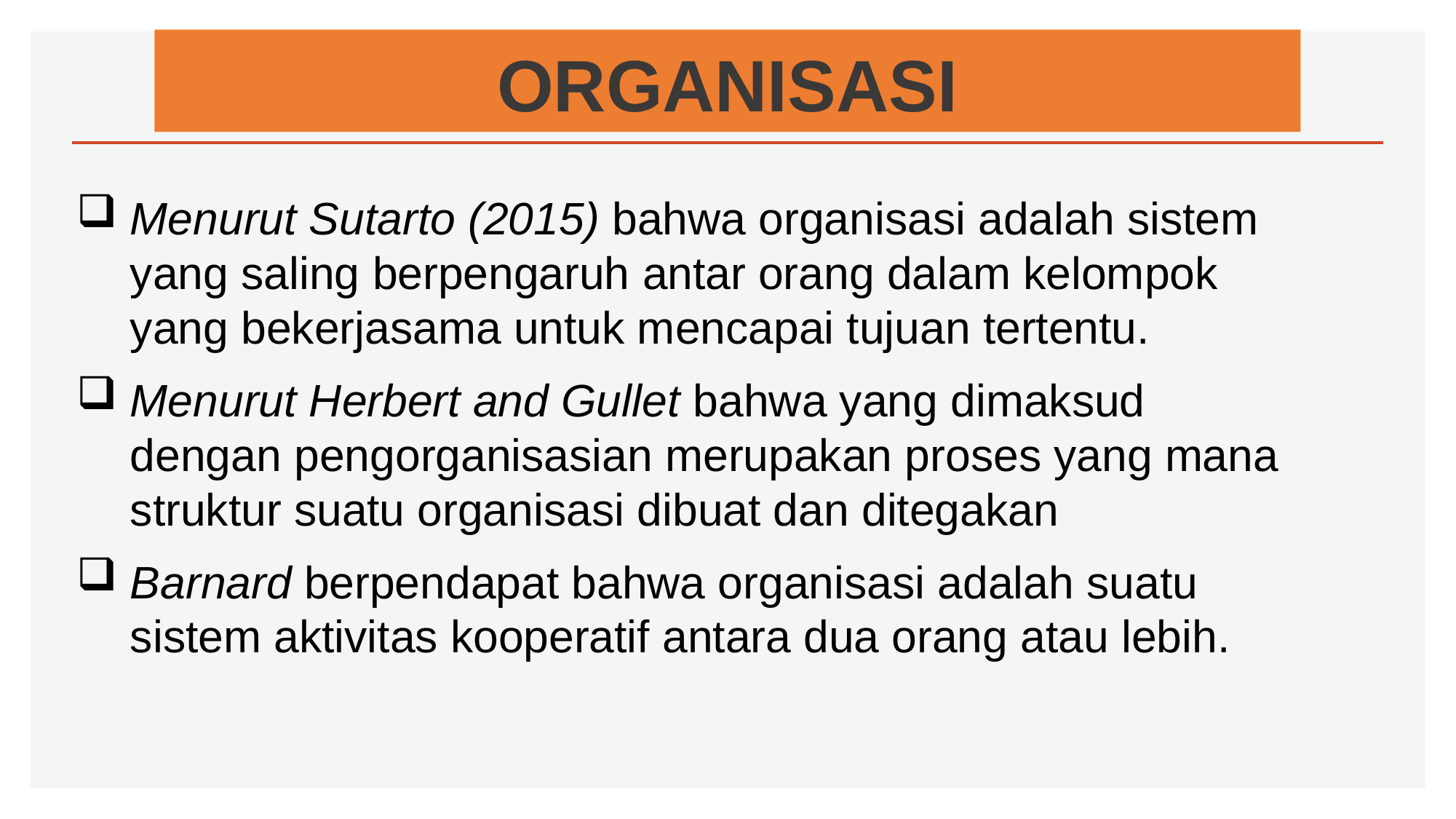

# ORGANISASI
Menurut Sutarto (2015) bahwa organisasi adalah sistem yang saling berpengaruh antar orang dalam kelompok yang bekerjasama untuk mencapai tujuan tertentu.
Menurut Herbert and Gullet bahwa yang dimaksud dengan pengorganisasian merupakan proses yang mana struktur suatu organisasi dibuat dan ditegakan
Barnard berpendapat bahwa organisasi adalah suatu sistem aktivitas kooperatif antara dua orang atau lebih.